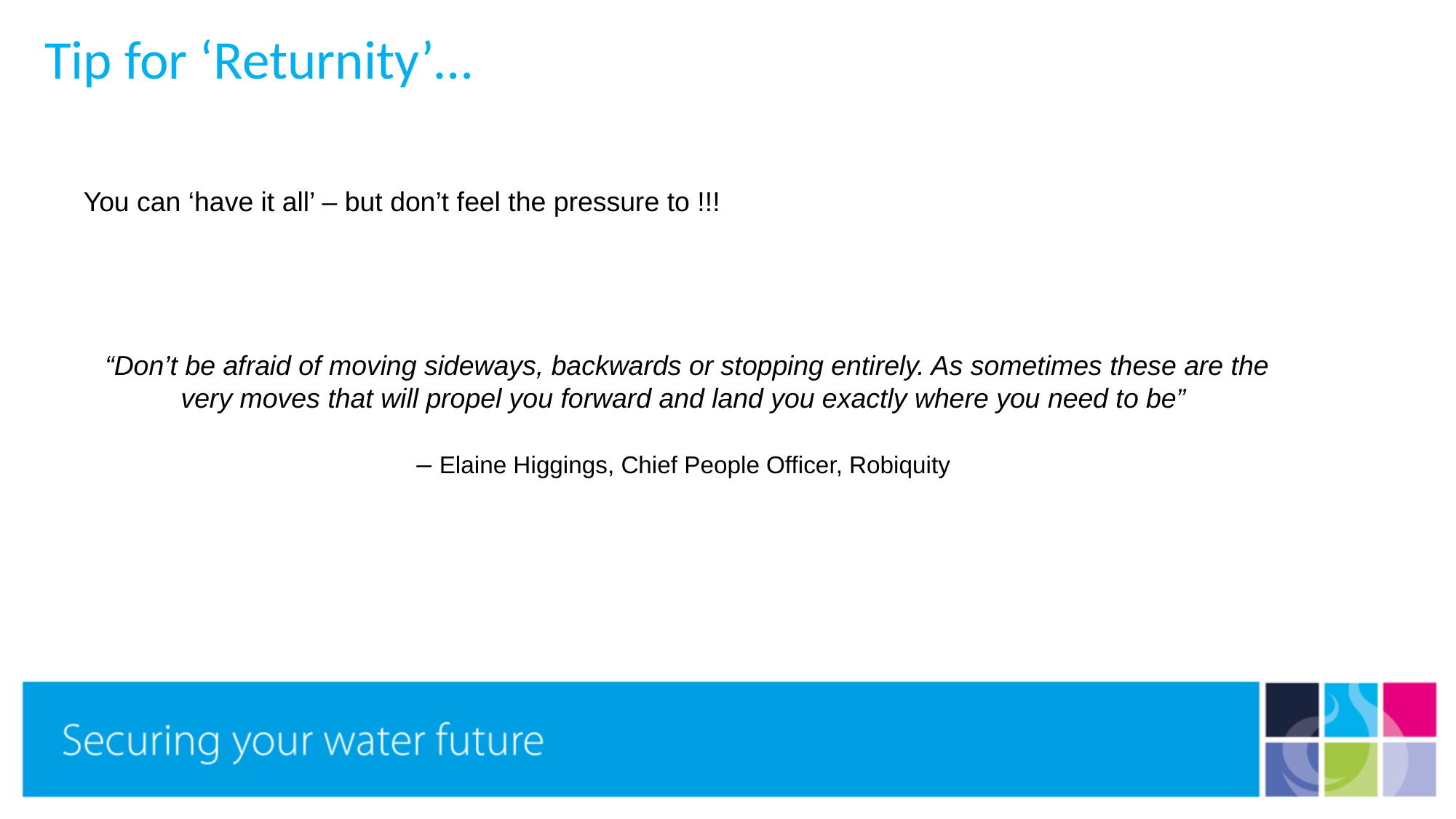

Tip for ‘Returnity’…
You can ‘have it all’ – but don’t feel the pressure to !!!

“Don’t be afraid of moving sideways, backwards or stopping entirely. As sometimes these are the very moves that will propel you forward and land you exactly where you need to be”

– Elaine Higgings, Chief People Officer, Robiquity